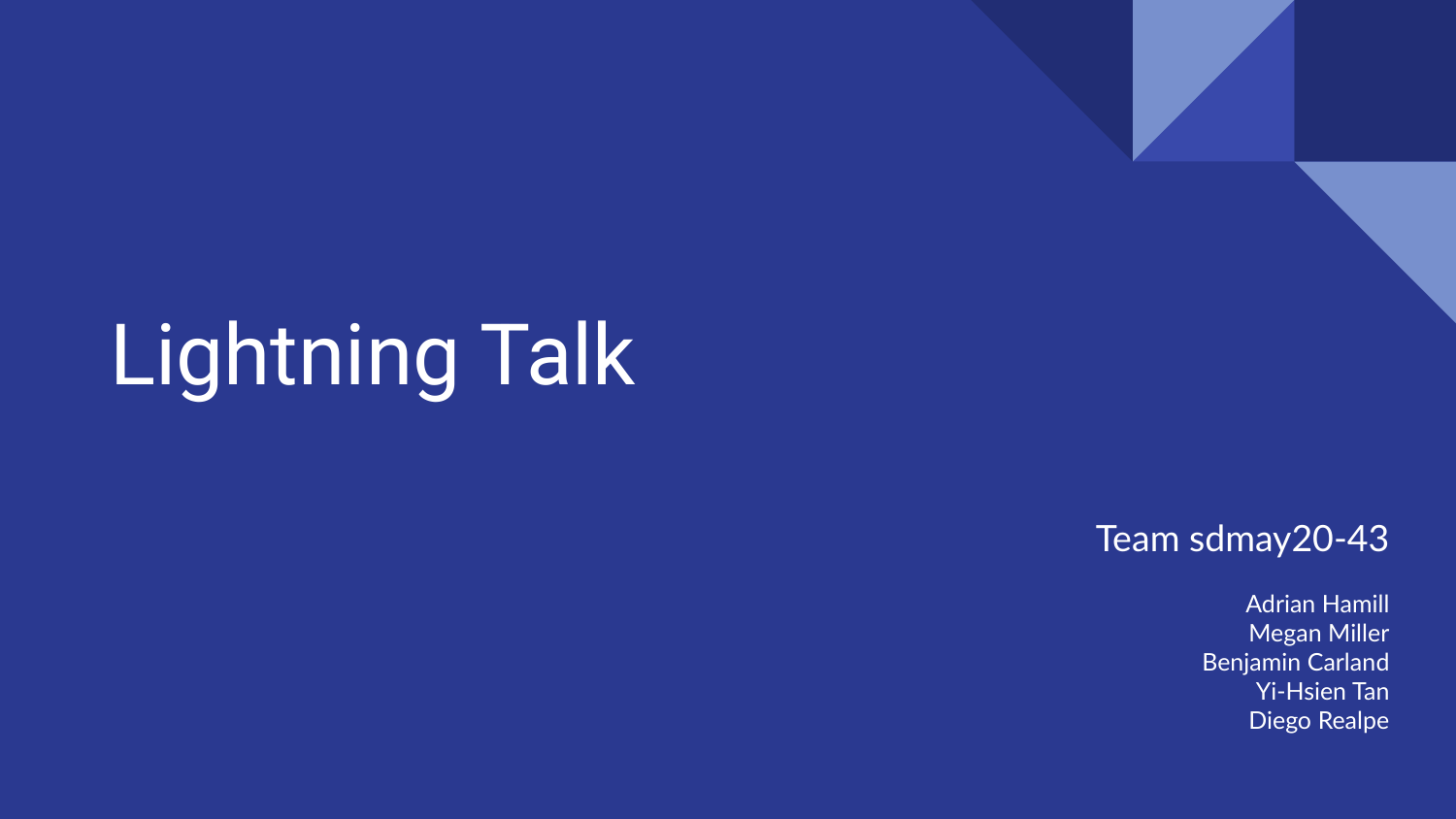

# Lightning Talk
Team sdmay20-43

Adrian Hamill
Megan Miller
Benjamin Carland
Yi-Hsien Tan
Diego Realpe